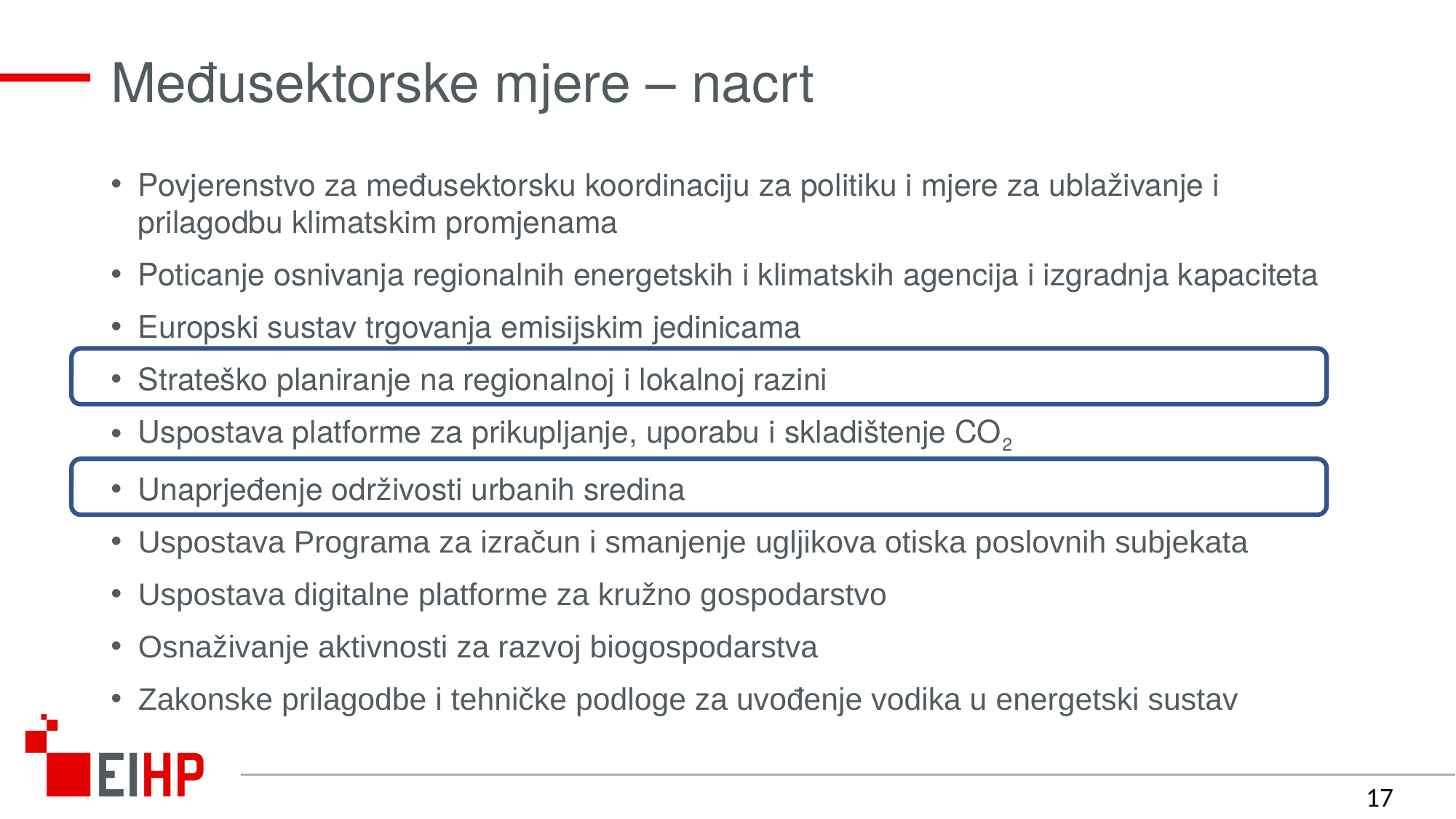

# Međusektorske mjere – nacrt
Povjerenstvo za međusektorsku koordinaciju za politiku i mjere za ublaživanje i prilagodbu klimatskim promjenama
Poticanje osnivanja regionalnih energetskih i klimatskih agencija i izgradnja kapaciteta
Europski sustav trgovanja emisijskim jedinicama
Strateško planiranje na regionalnoj i lokalnoj razini
Uspostava platforme za prikupljanje, uporabu i skladištenje CO2
Unaprjeđenje održivosti urbanih sredina
Uspostava Programa za izračun i smanjenje ugljikova otiska poslovnih subjekata
Uspostava digitalne platforme za kružno gospodarstvo
Osnaživanje aktivnosti za razvoj biogospodarstva
Zakonske prilagodbe i tehničke podloge za uvođenje vodika u energetski sustav